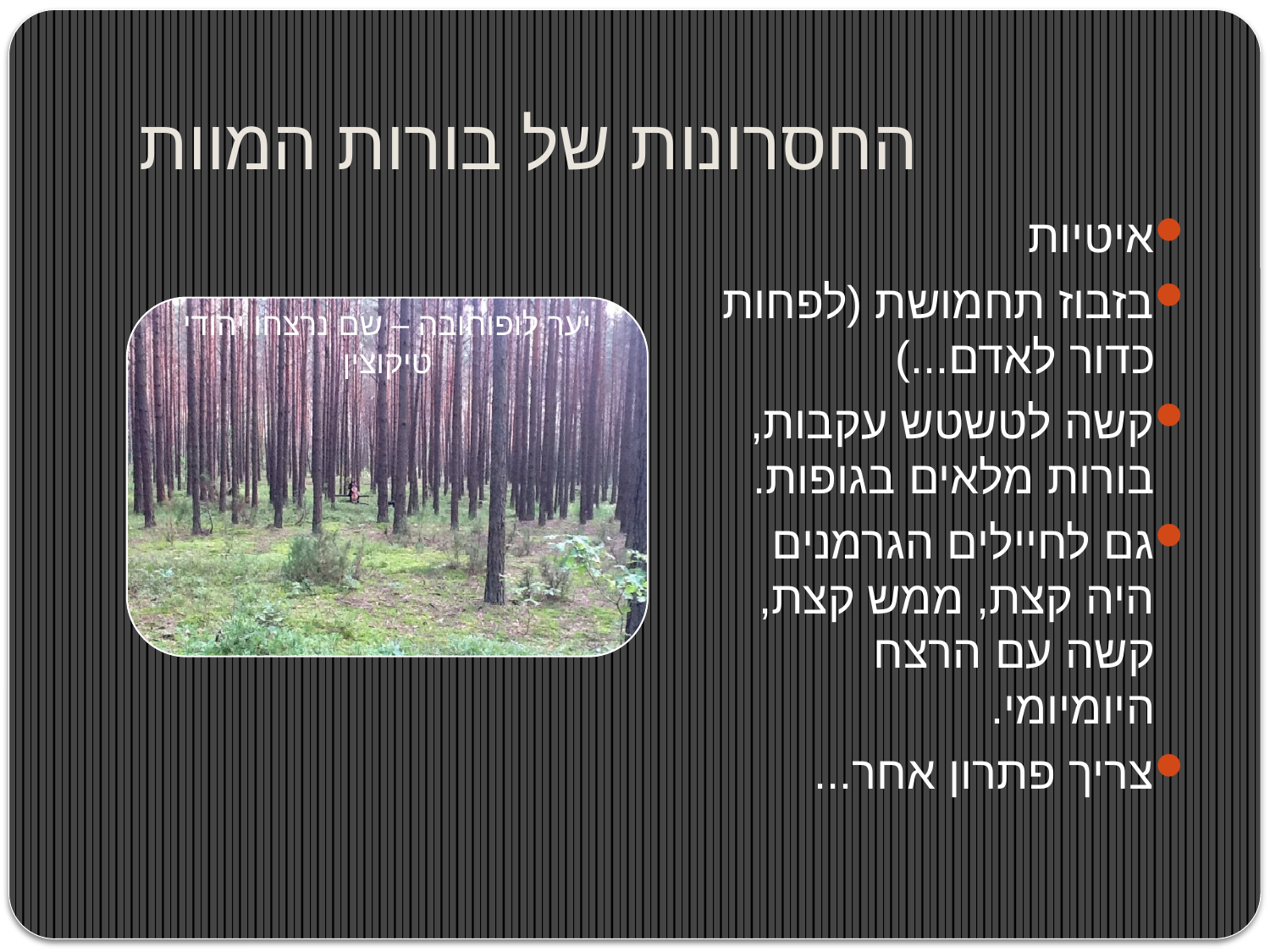

# החסרונות של בורות המוות
יער לופוחובה – שם נרצחו יהודי טיקוצין
איטיות
בזבוז תחמושת (לפחות כדור לאדם...)
קשה לטשטש עקבות, בורות מלאים בגופות.
גם לחיילים הגרמנים היה קצת, ממש קצת, קשה עם הרצח היומיומי.
צריך פתרון אחר...